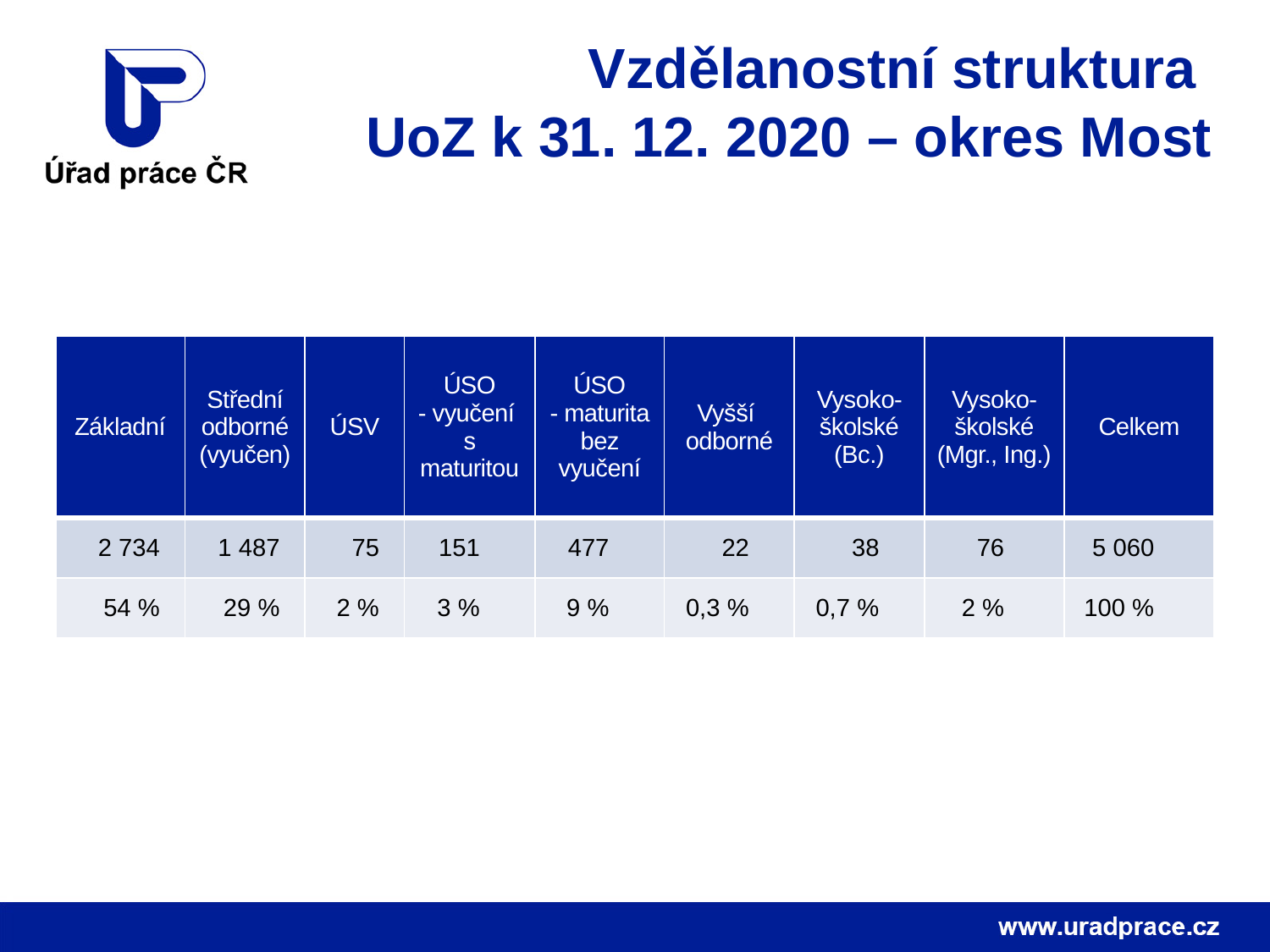

Vzdělanostní struktura
UoZ k 31. 12. 2020 – okres Most
| Základní | Střední odborné (vyučen) | ÚSV | ÚSO - vyučení s maturitou | ÚSO - maturita bez vyučení | Vyšší odborné | Vysoko-školské (Bc.) | Vysoko-školské (Mgr., Ing.) | Celkem |
| --- | --- | --- | --- | --- | --- | --- | --- | --- |
| 2 734 | 1 487 | 75 | 151 | 477 | 22 | 38 | 76 | 5 060 |
| 54 % | 29 % | 2 % | 3 % | 9 % | 0,3 % | 0,7 % | 2 % | 100 % |